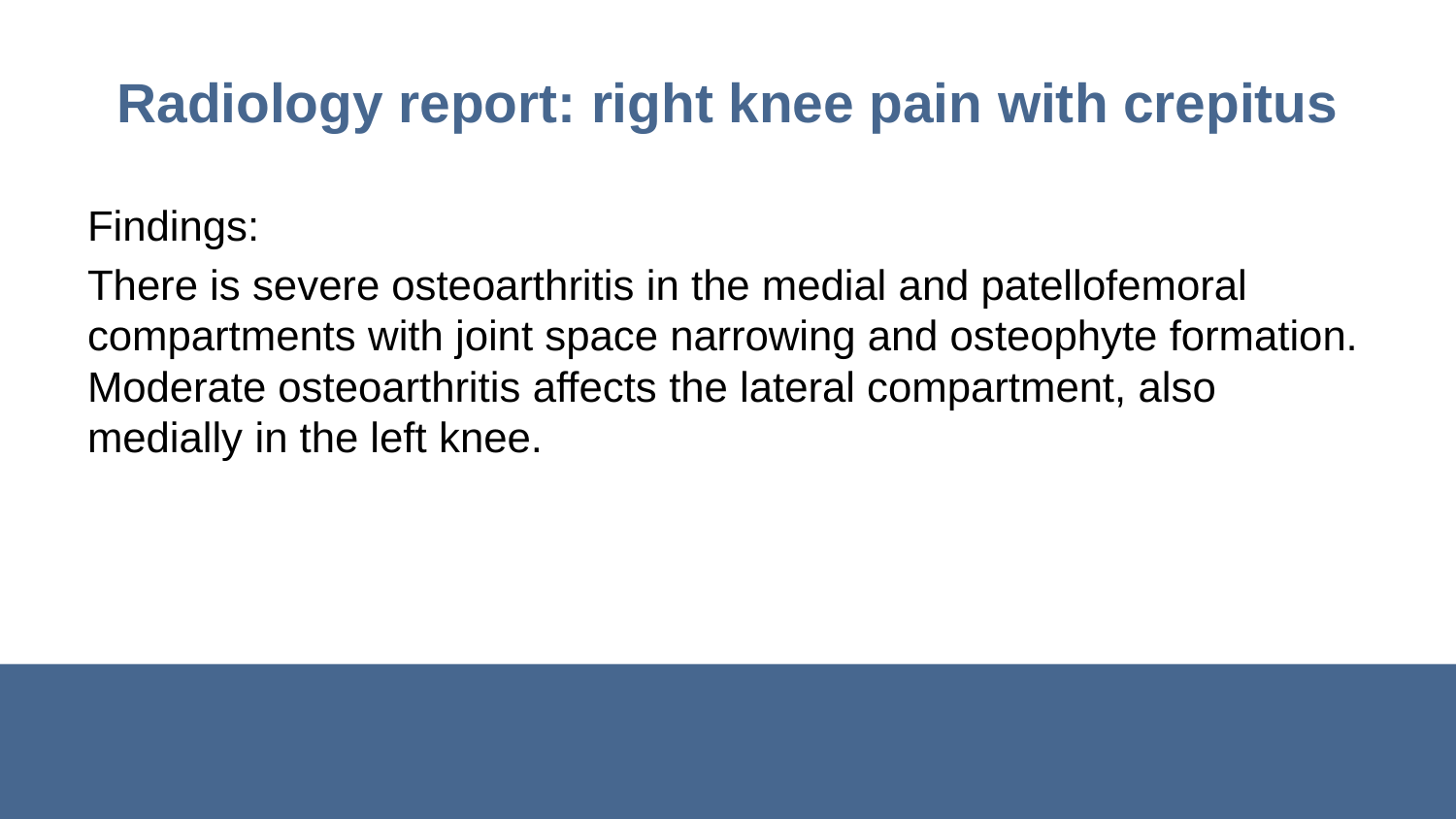

# Radiology report: right knee pain with crepitus
Findings:
There is severe osteoarthritis in the medial and patellofemoral compartments with joint space narrowing and osteophyte formation. Moderate osteoarthritis affects the lateral compartment, also medially in the left knee.